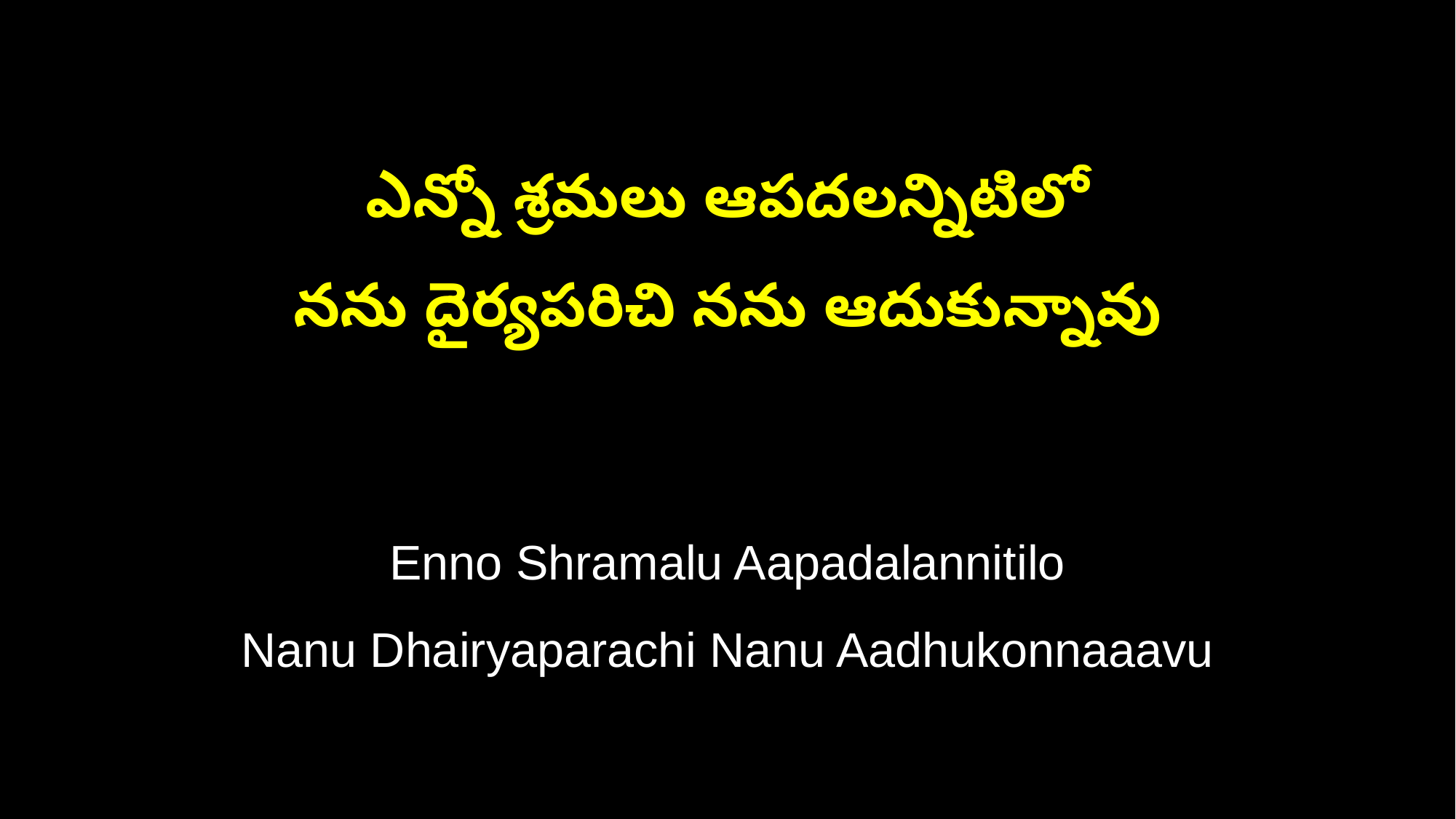

ఎన్నో శ్రమలు ఆపదలన్నిటిలో
నను దైర్యపరిచి నను ఆదుకున్నావు
Enno Shramalu Aapadalannitilo
Nanu Dhairyaparachi Nanu Aadhukonnaaavu